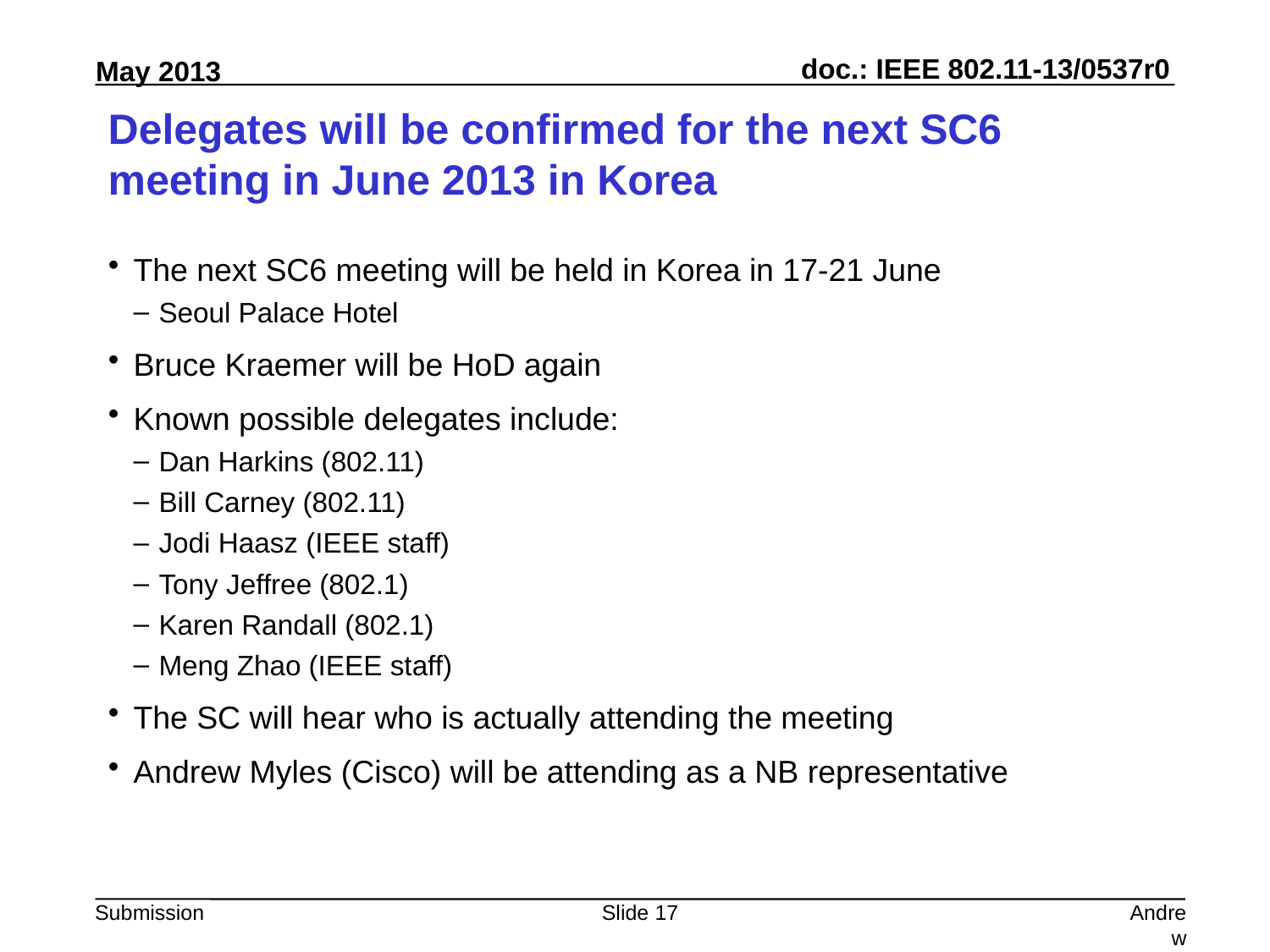

# Delegates will be confirmed for the next SC6 meeting in June 2013 in Korea
The next SC6 meeting will be held in Korea in 17-21 June
Seoul Palace Hotel
Bruce Kraemer will be HoD again
Known possible delegates include:
Dan Harkins (802.11)
Bill Carney (802.11)
Jodi Haasz (IEEE staff)
Tony Jeffree (802.1)
Karen Randall (802.1)
Meng Zhao (IEEE staff)
The SC will hear who is actually attending the meeting
Andrew Myles (Cisco) will be attending as a NB representative
Slide 17
Andrew Myles, Cisco